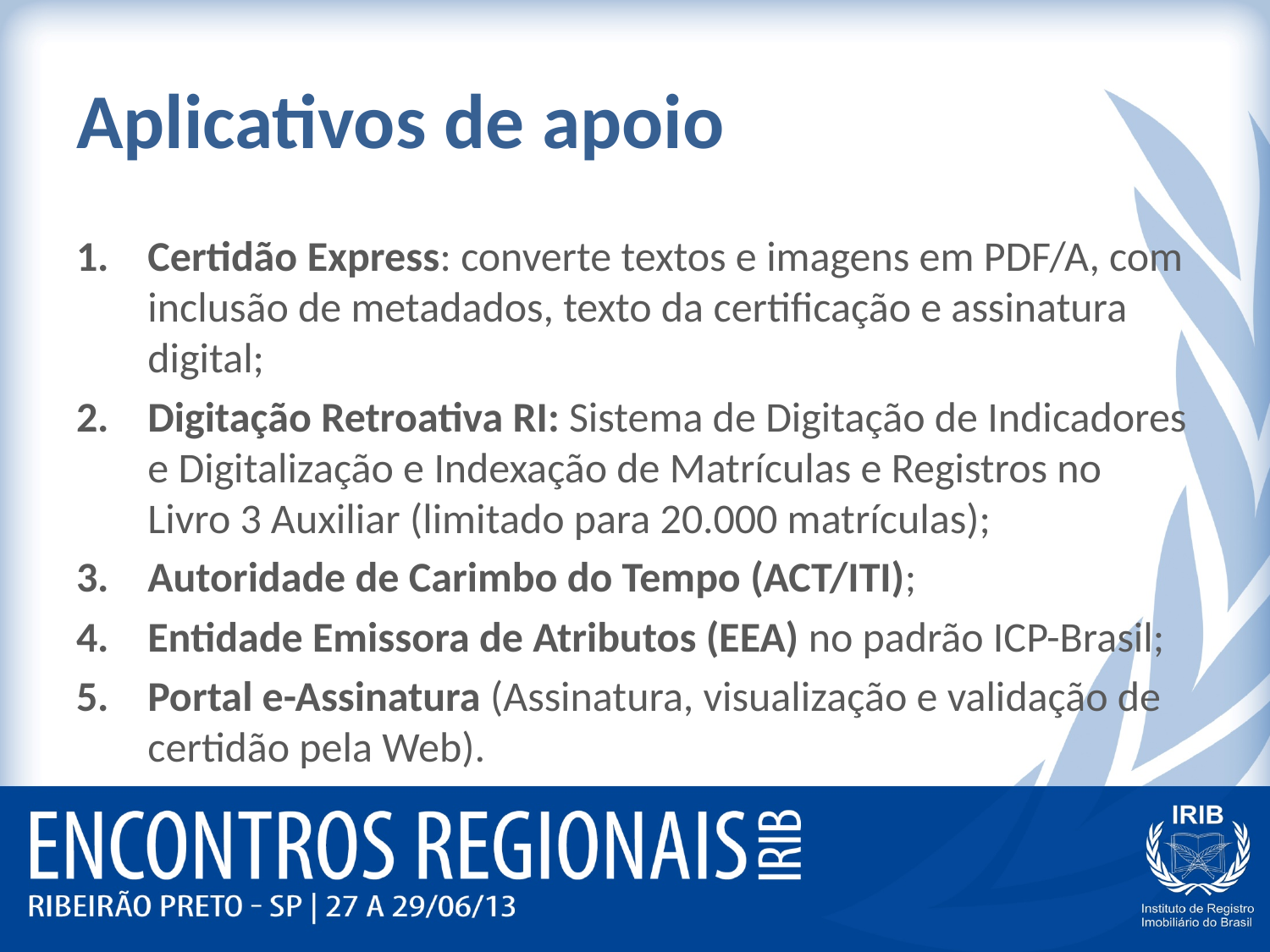

# Aplicativos de apoio
Certidão Express: converte textos e imagens em PDF/A, com inclusão de metadados, texto da certificação e assinatura digital;
Digitação Retroativa RI: Sistema de Digitação de Indicadores e Digitalização e Indexação de Matrículas e Registros no Livro 3 Auxiliar (limitado para 20.000 matrículas);
Autoridade de Carimbo do Tempo (ACT/ITI);
Entidade Emissora de Atributos (EEA) no padrão ICP-Brasil;
Portal e-Assinatura (Assinatura, visualização e validação de certidão pela Web).